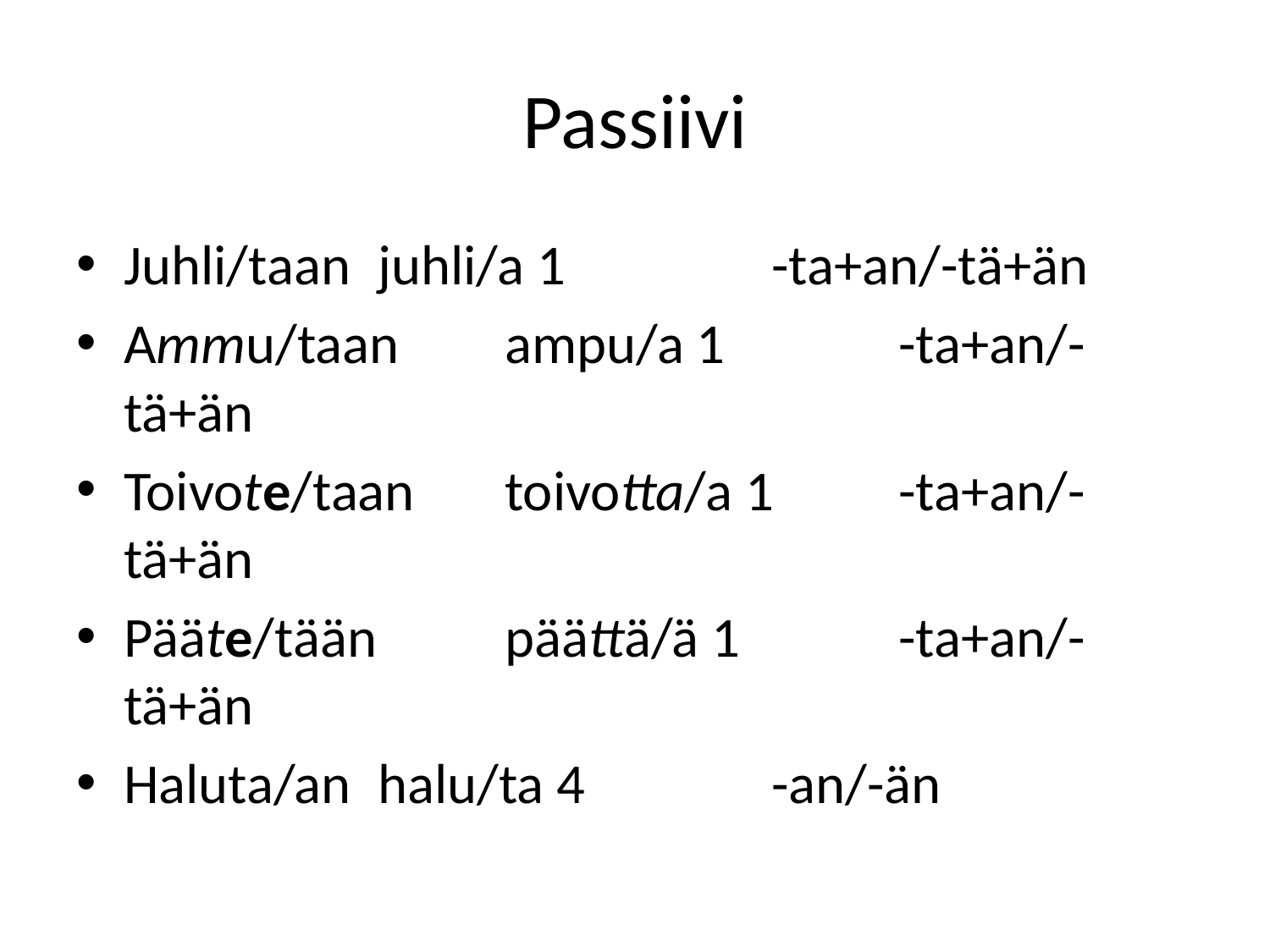

# Passiivi
Juhli/taan	juhli/a 1		 -ta+an/-tä+än
Ammu/taan	ampu/a 1		 -ta+an/-tä+än
Toivote/taan 	toivotta/a 1	 -ta+an/-tä+än
Pääte/tään 	päättä/ä 1		 -ta+an/-tä+än
Haluta/an	halu/ta 4		 -an/-än